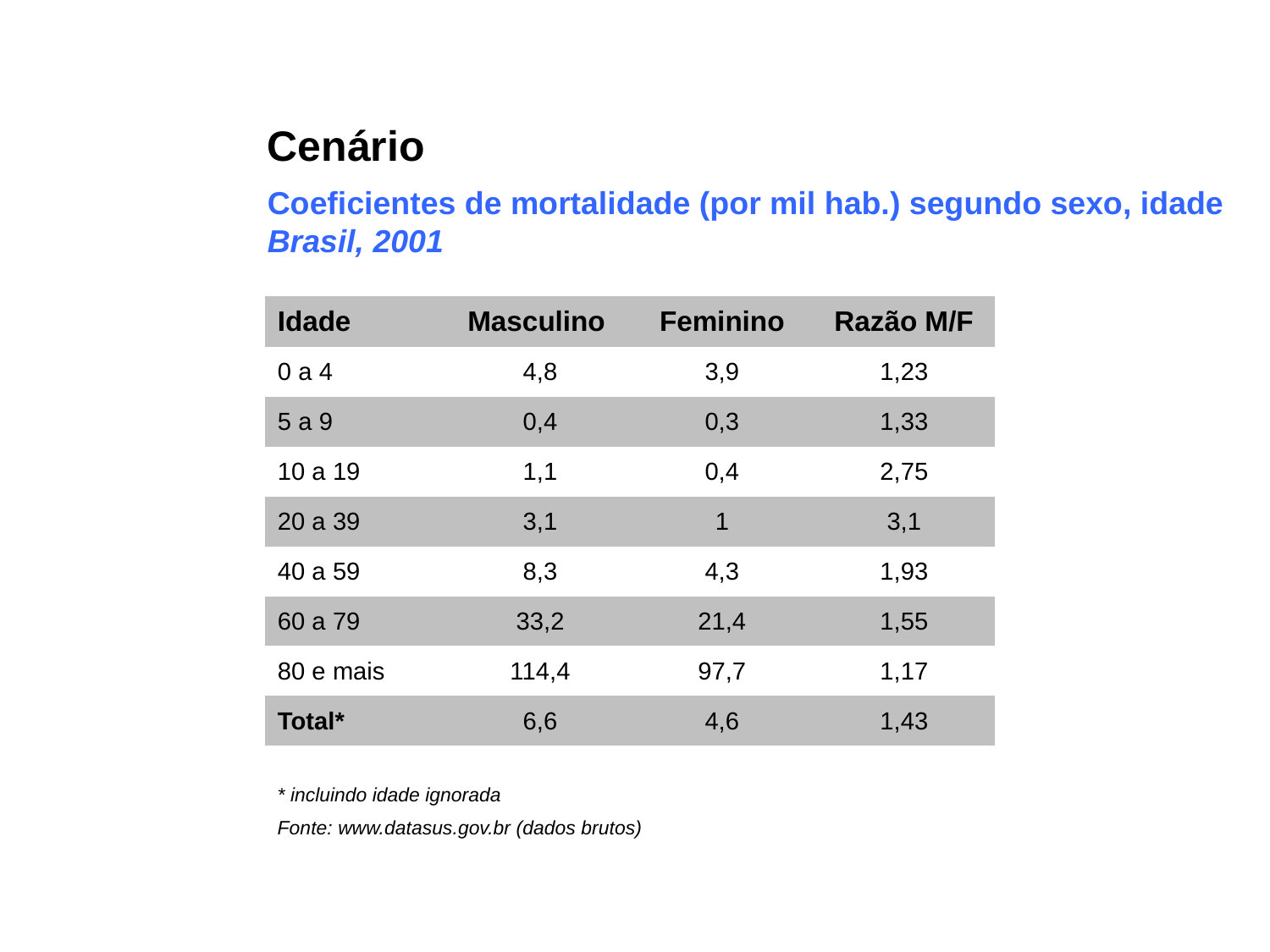

Cenário
Coeficientes de mortalidade (por mil hab.) segundo sexo, idade Brasil, 2001
| Idade | Masculino | Feminino | Razão M/F |
| --- | --- | --- | --- |
| 0 a 4 | 4,8 | 3,9 | 1,23 |
| 5 a 9 | 0,4 | 0,3 | 1,33 |
| 10 a 19 | 1,1 | 0,4 | 2,75 |
| 20 a 39 | 3,1 | 1 | 3,1 |
| 40 a 59 | 8,3 | 4,3 | 1,93 |
| 60 a 79 | 33,2 | 21,4 | 1,55 |
| 80 e mais | 114,4 | 97,7 | 1,17 |
| Total\* | 6,6 | 4,6 | 1,43 |
* incluindo idade ignorada
Fonte: www.datasus.gov.br (dados brutos)